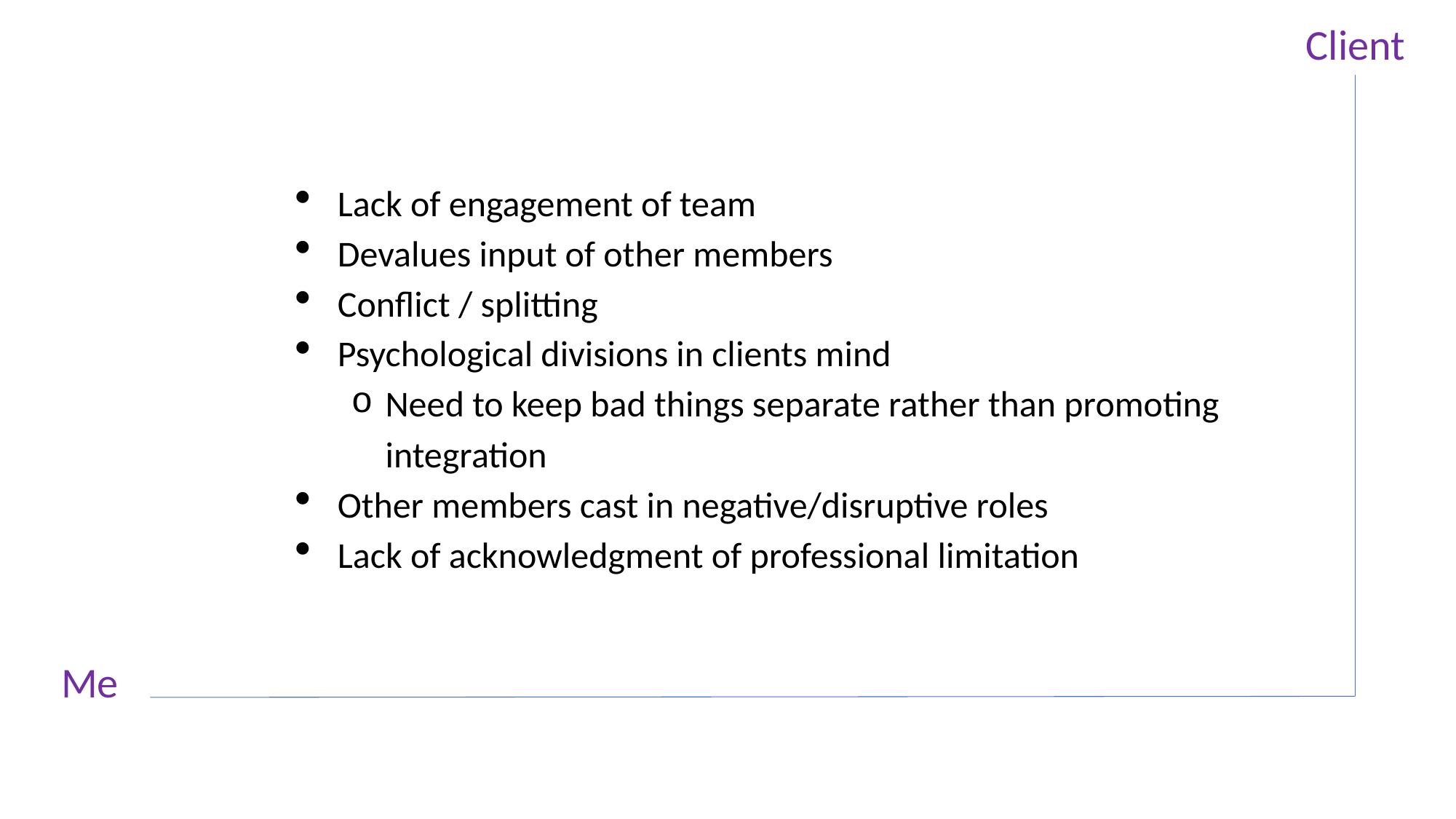

Client
Lack of engagement of team
Devalues input of other members
Conflict / splitting
Psychological divisions in clients mind
Need to keep bad things separate rather than promoting integration
Other members cast in negative/disruptive roles
Lack of acknowledgment of professional limitation
    Me